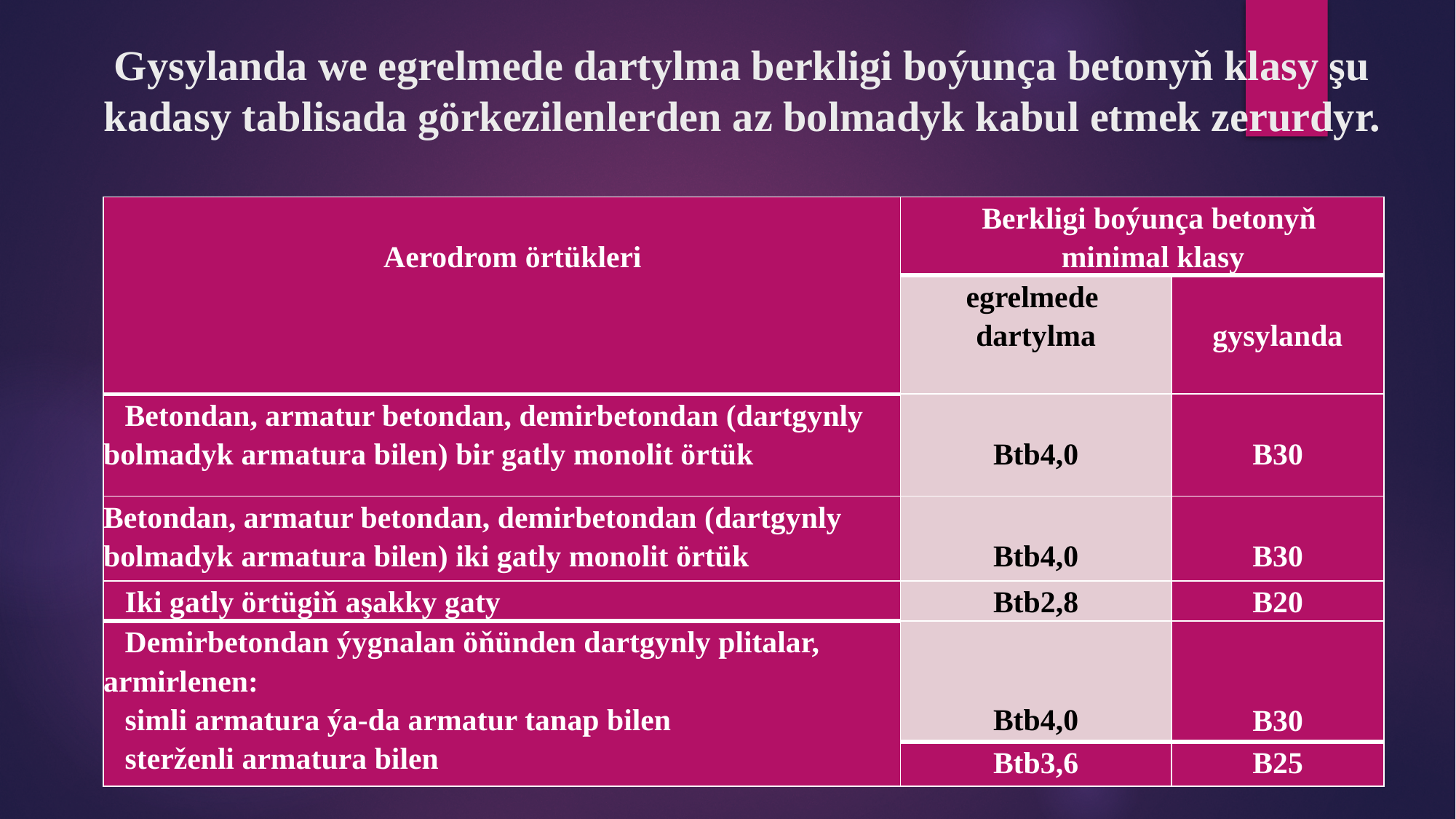

# Gysylanda we egrelmede dartylma berkligi boýunça betonyň klasy şu kadasy tablisada görkezilenlerden az bolmadyk kabul etmek zerurdyr.
| Aerodrom örtükleri | Berkligi boýunça betonyň minimal klasy |  |
| --- | --- | --- |
|  | egrelmede dartylma | gysylanda |
| Betondan, armatur betondan, demirbetondan (dartgynly bolmadyk armatura bilen) bir gatly monolit örtük | Btb4,0 | В30 |
| Betondan, armatur betondan, demirbetondan (dartgynly bolmadyk armatura bilen) iki gatly monolit örtük | Btb4,0 | В30 |
| Iki gatly örtügiň aşakky gaty | Btb2,8 | B20 |
| Demirbetondan ýygnalan öňünden dartgynly plitalar, armirlenen: simli armatura ýa-da armatur tanap bilen sterženli armatura bilen | Btb4,0 | В30 |
|  | Btb3,6 | B25 |